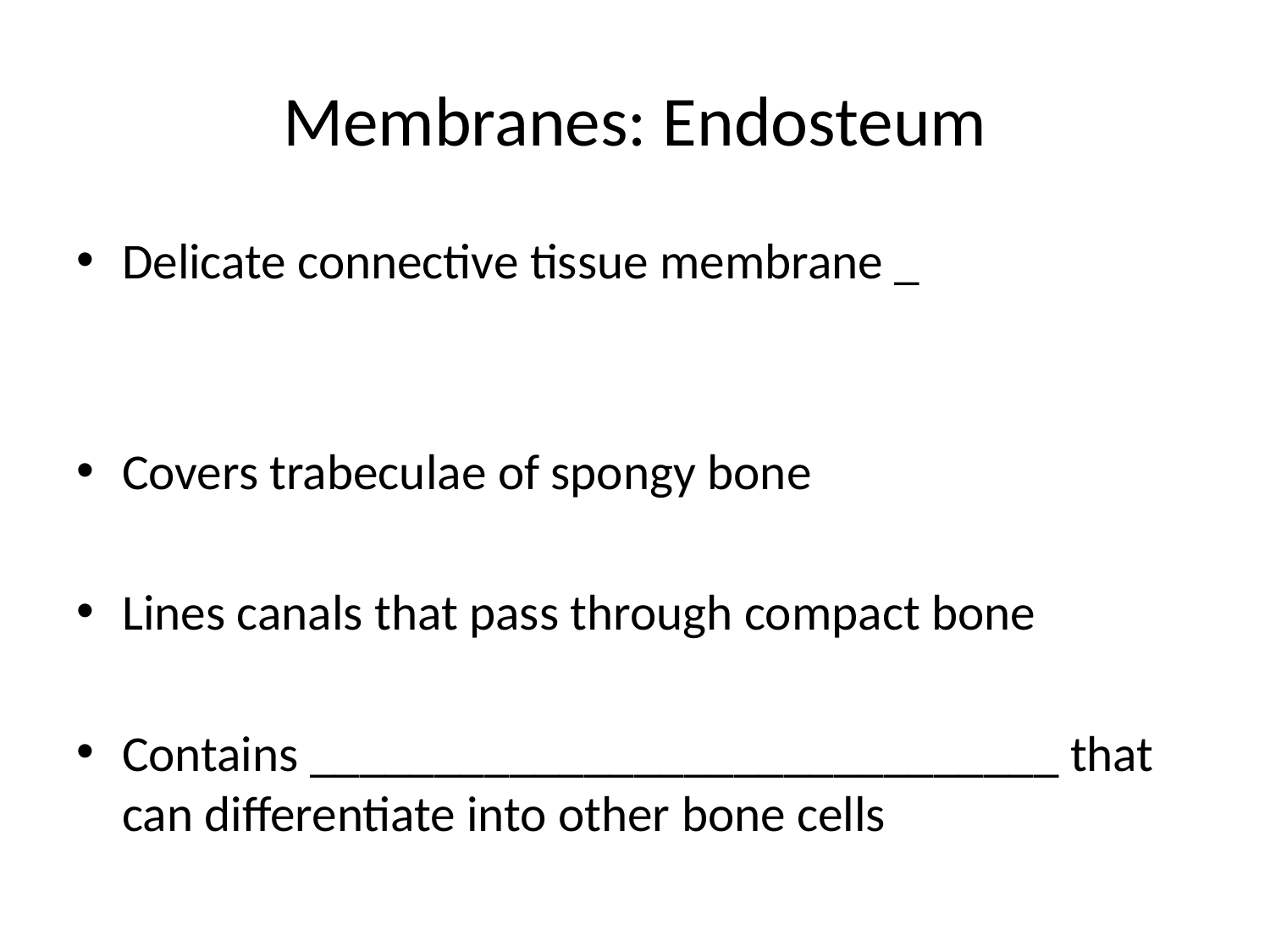

# Membranes: Endosteum
Delicate connective tissue membrane _

Covers trabeculae of spongy bone

Lines canals that pass through compact bone

Contains ______________________________ that can differentiate into other bone cells